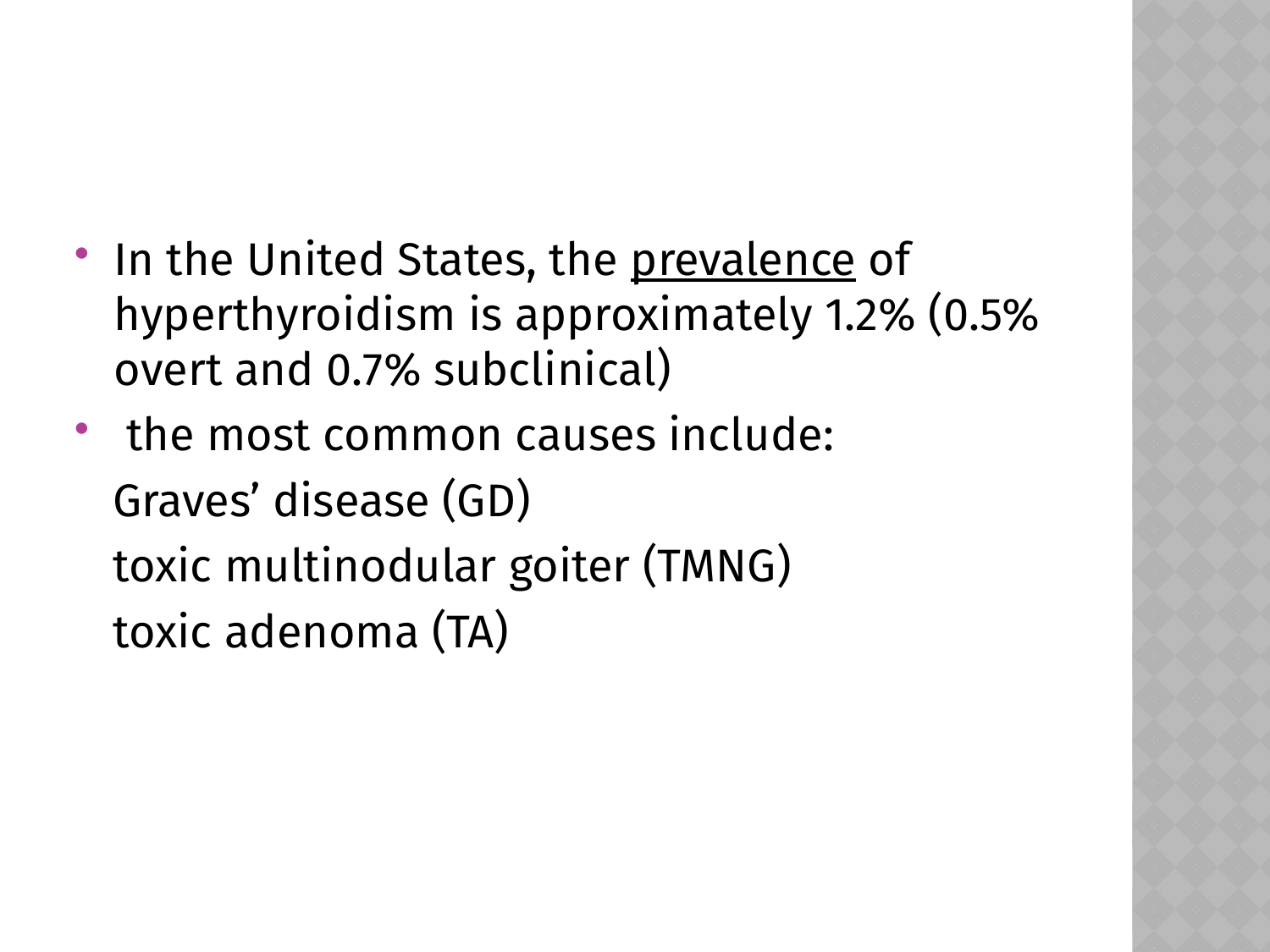

#
In the United States, the prevalence of hyperthyroidism is approximately 1.2% (0.5% overt and 0.7% subclinical)
 the most common causes include:
   Graves’ disease (GD)
   toxic multinodular goiter (TMNG)
   toxic adenoma (TA)